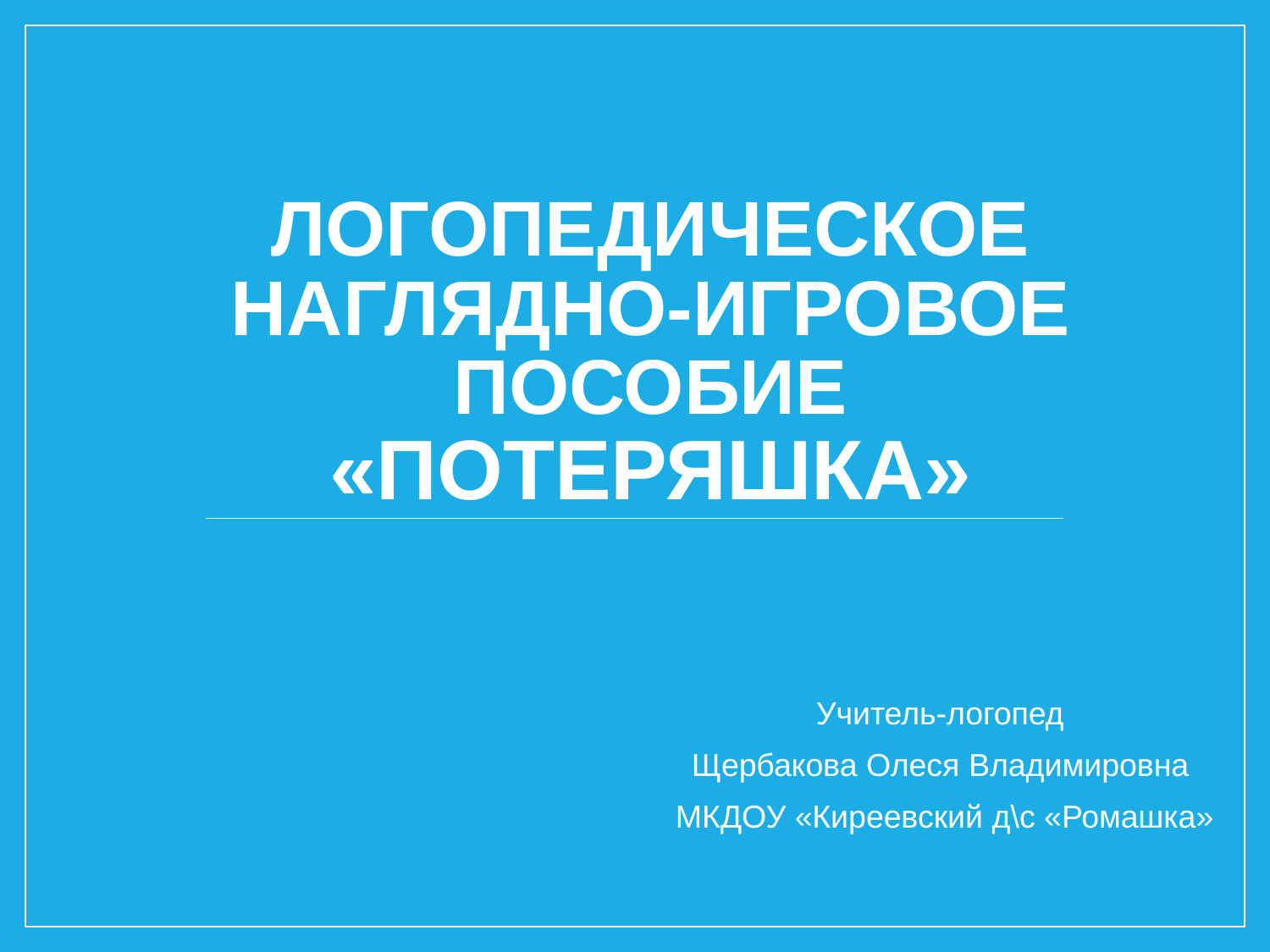

# Логопедическое Наглядно-игровое пособие «ПОТЕРЯШКА»
Учитель-логопед
Щербакова Олеся Владимировна
МКДОУ «Киреевский д\с «Ромашка»